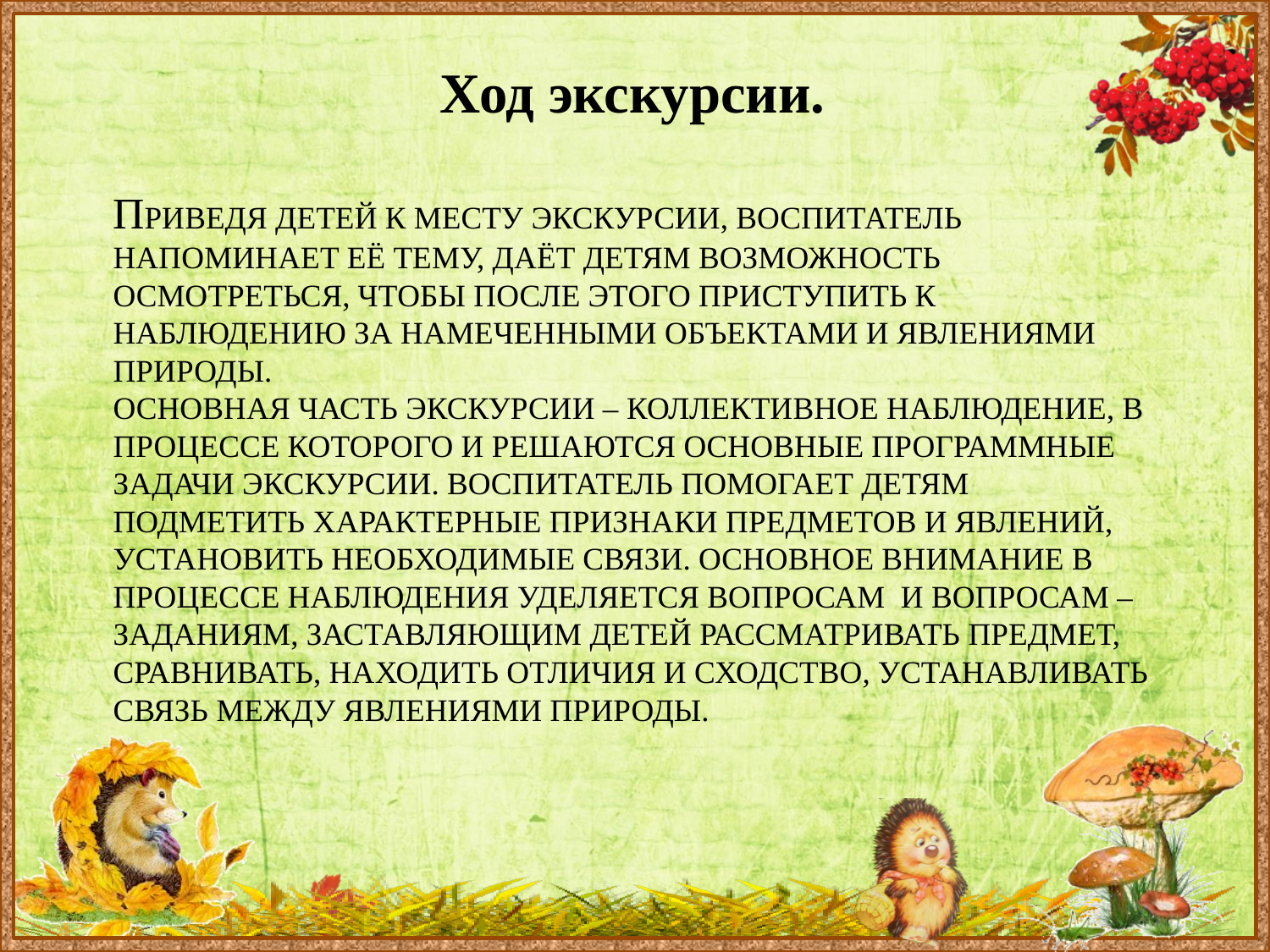

Ход экскурсии.
# Приведя детей к месту экскурсии, воспитатель напоминает её тему, даёт детям возможность осмотреться, чтобы после этого приступить к наблюдению за намеченными объектами и явлениями природы. Основная часть экскурсии – коллективное наблюдение, в процессе которого и решаются основные программные задачи экскурсии. Воспитатель помогает детям подметить характерные признаки предметов и явлений, установить необходимые связи. Основное внимание в процессе наблюдения уделяется вопросам  и вопросам – заданиям, заставляющим детей рассматривать предмет, сравнивать, находить отличия и сходство, устанавливать связь между явлениями природы.